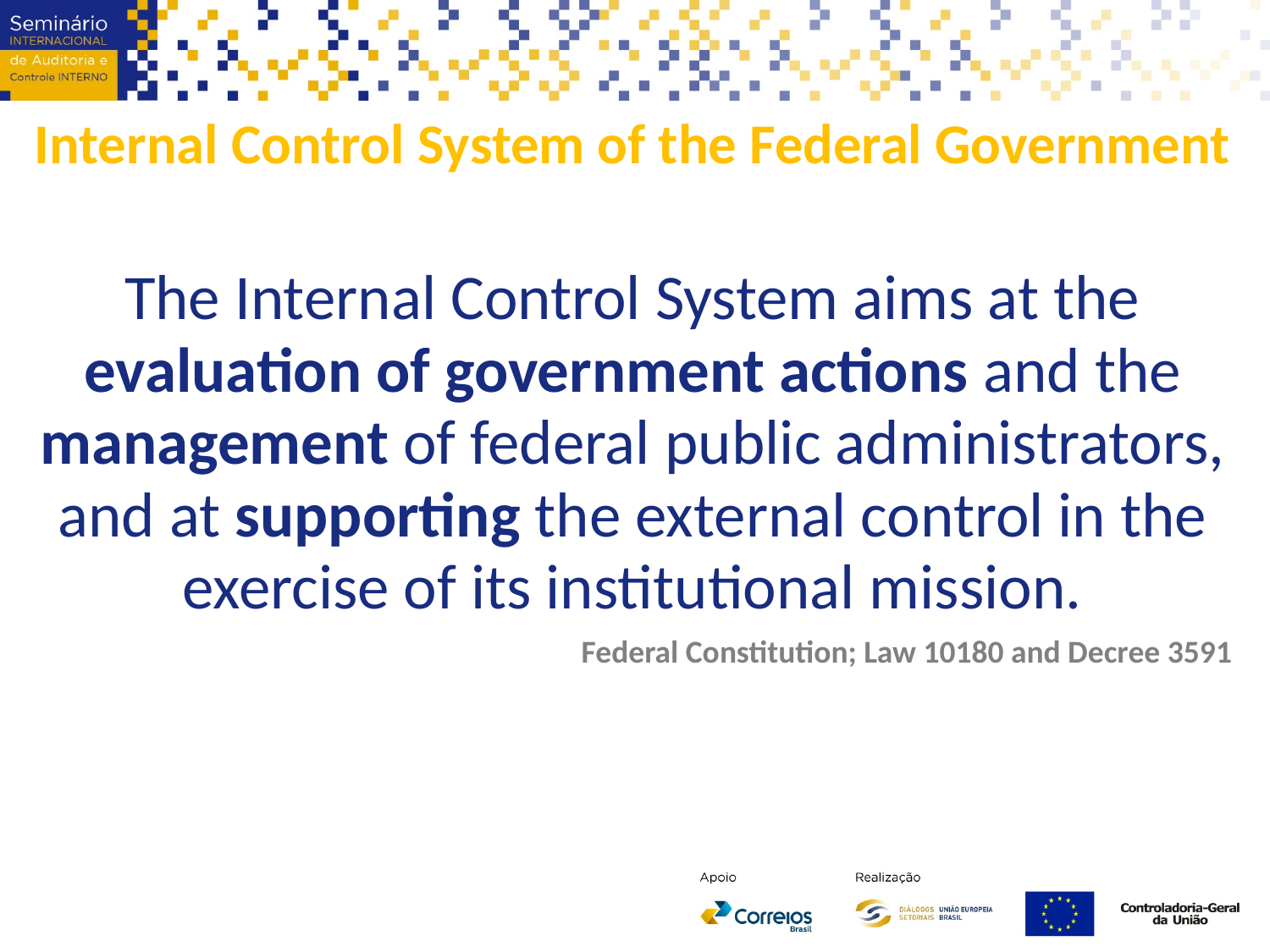

Internal Control System of the Federal Government
The Internal Control System aims at the evaluation of government actions and the management of federal public administrators, and at supporting the external control in the exercise of its institutional mission.
Federal Constitution; Law 10180 and Decree 3591